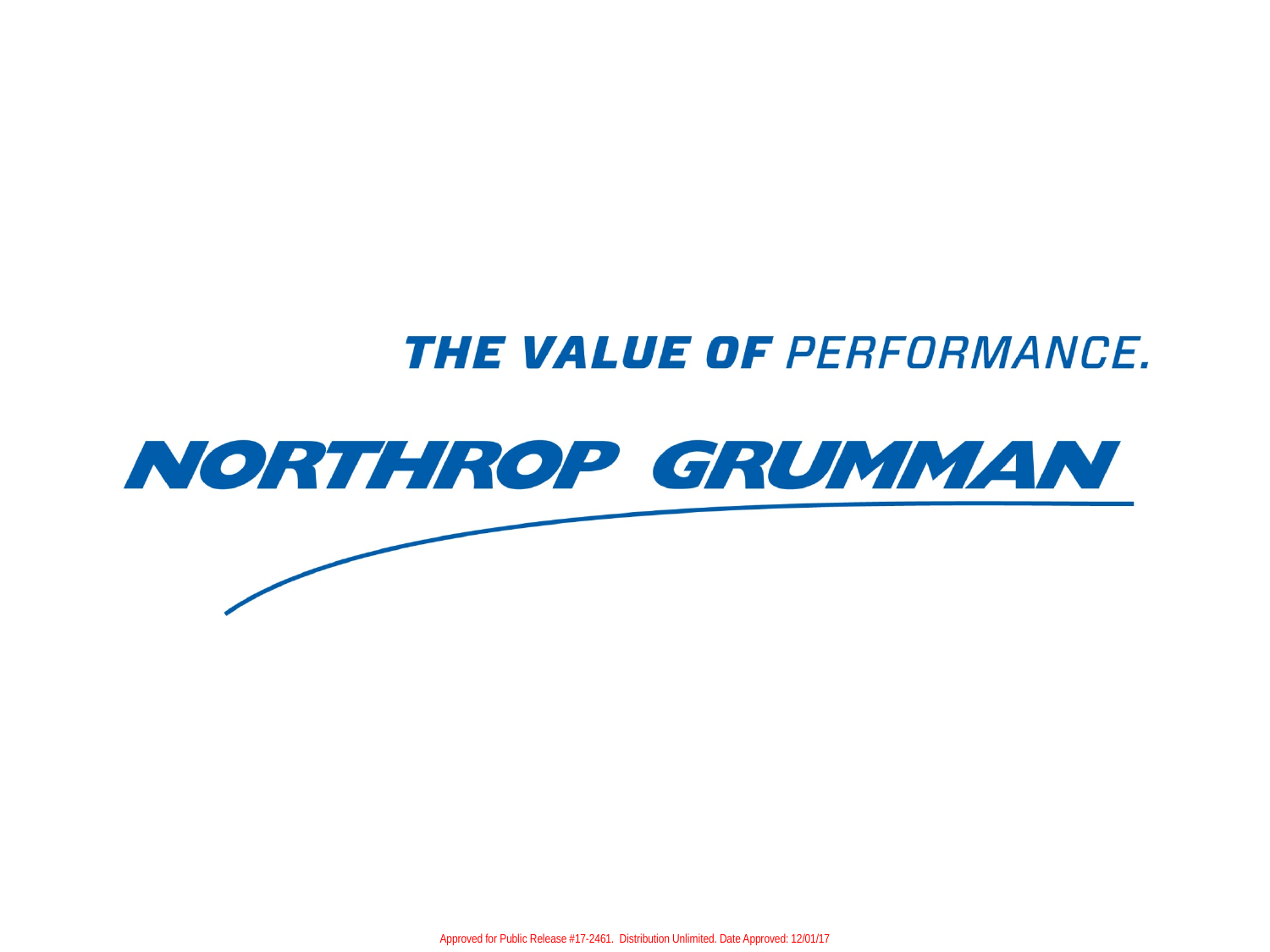

Approved for Public Release #17-2461.  Distribution Unlimited. Date Approved: 12/01/17